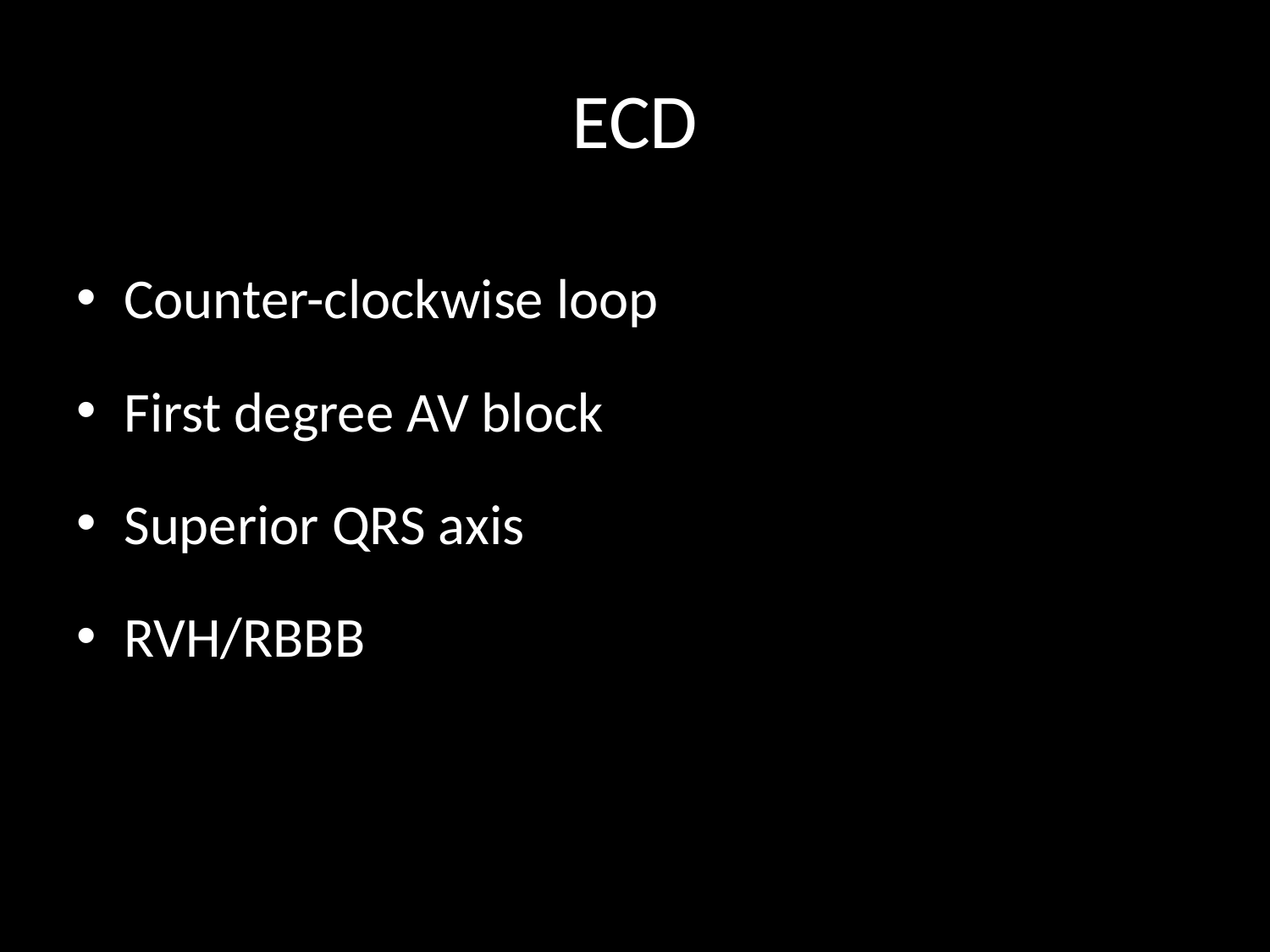

# ECD
Counter-clockwise loop
First degree AV block
Superior QRS axis
RVH/RBBB